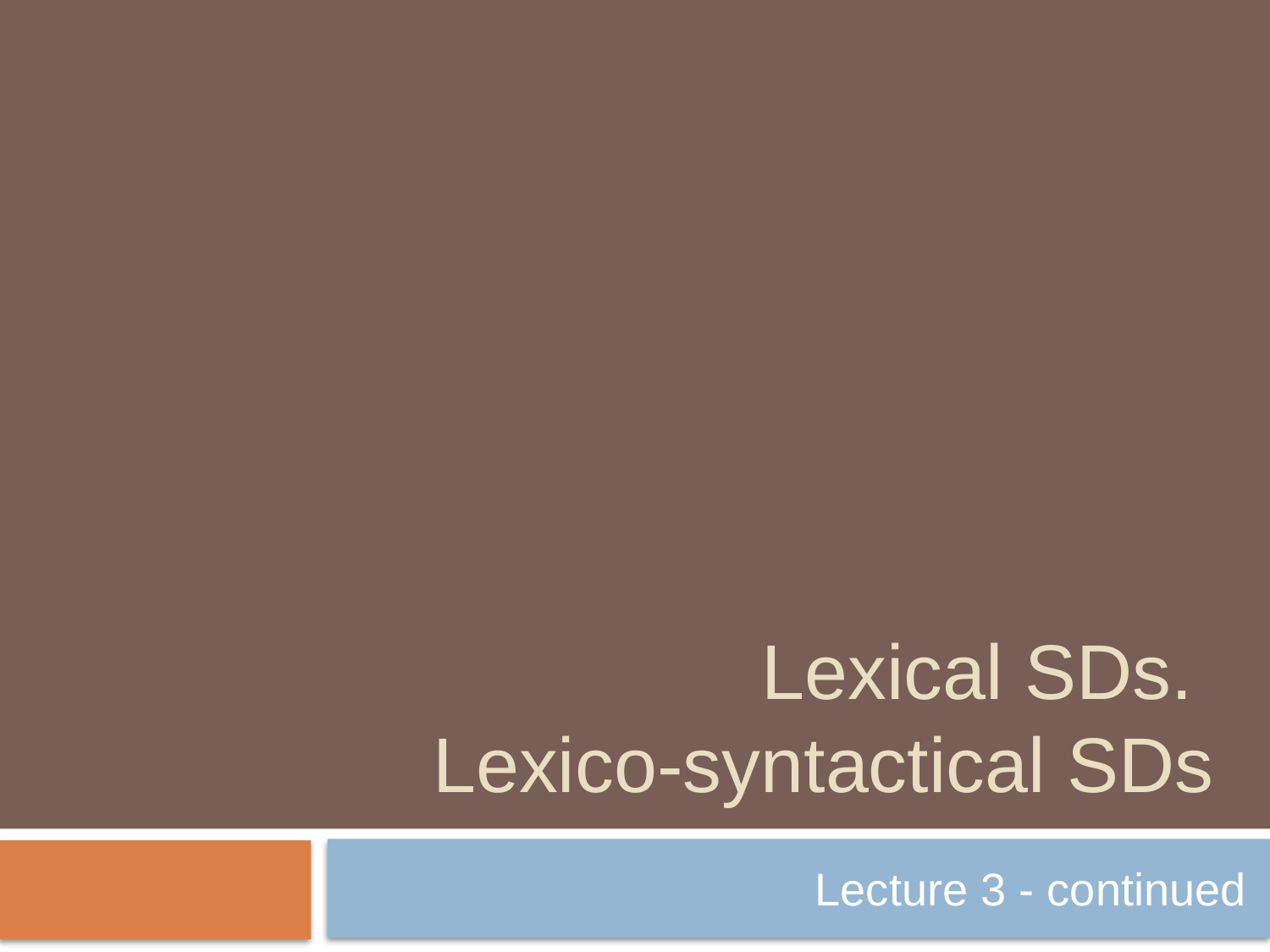

# Lexical SDs. Lexico-syntactical SDs
Lecture 3 - continued